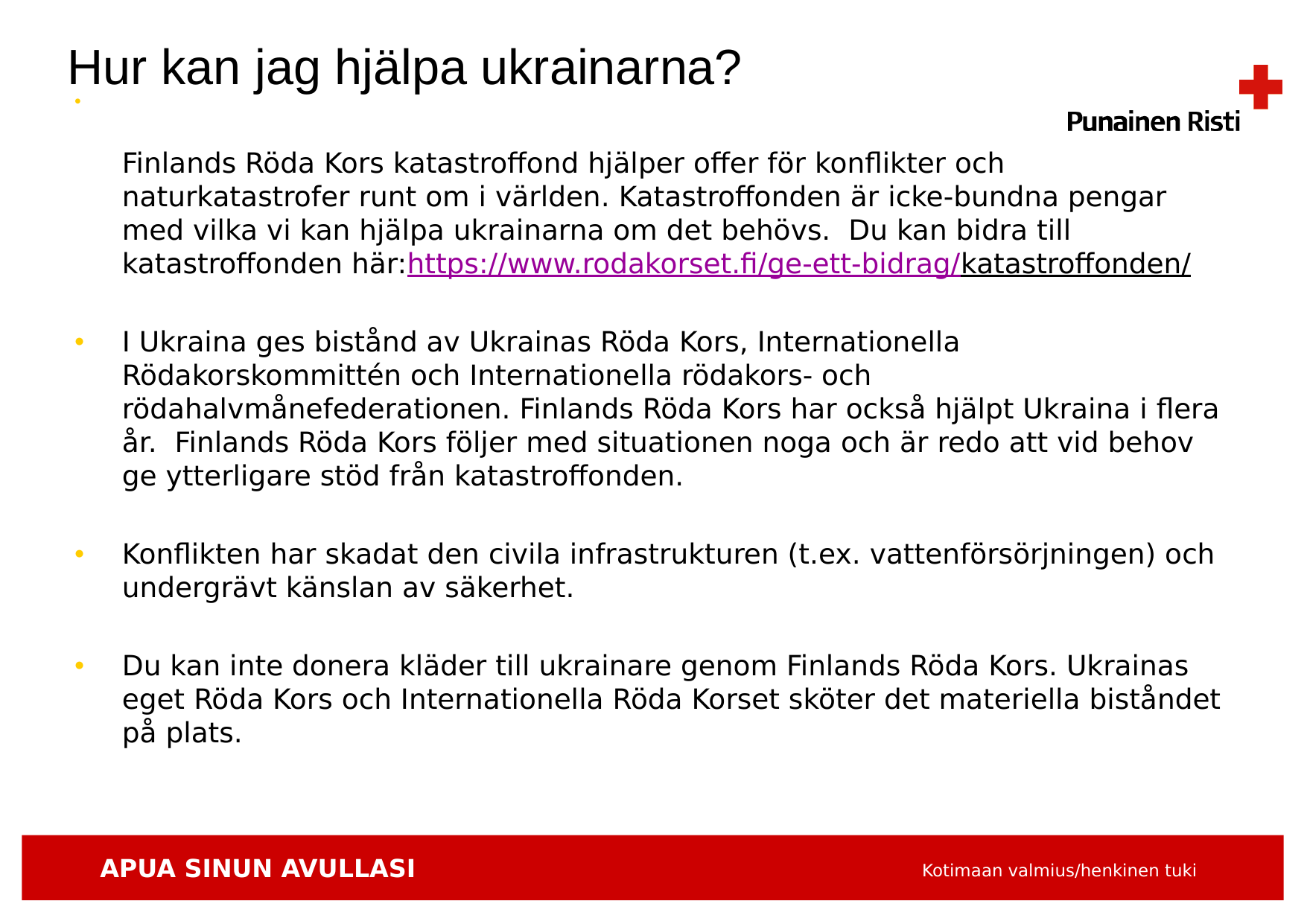

# Hur kan jag hjälpa ukrainarna?
Finlands Röda Kors katastroffond hjälper offer för konflikter och naturkatastrofer runt om i världen. Katastroffonden är icke-bundna pengar med vilka vi kan hjälpa ukrainarna om det behövs.  Du kan bidra till katastroffonden här:https://www.rodakorset.fi/ge-ett-bidrag/katastroffonden/

I Ukraina ges bistånd av Ukrainas Röda Kors, Internationella Rödakorskommittén och Internationella rödakors- och rödahalvmånefederationen. Finlands Röda Kors har också hjälpt Ukraina i flera år.  Finlands Röda Kors följer med situationen noga och är redo att vid behov ge ytterligare stöd från katastroffonden.

Konflikten har skadat den civila infrastrukturen (t.ex. vattenförsörjningen) och undergrävt känslan av säkerhet.

Du kan inte donera kläder till ukrainare genom Finlands Röda Kors. Ukrainas eget Röda Kors och Internationella Röda Korset sköter det materiella biståndet på plats.